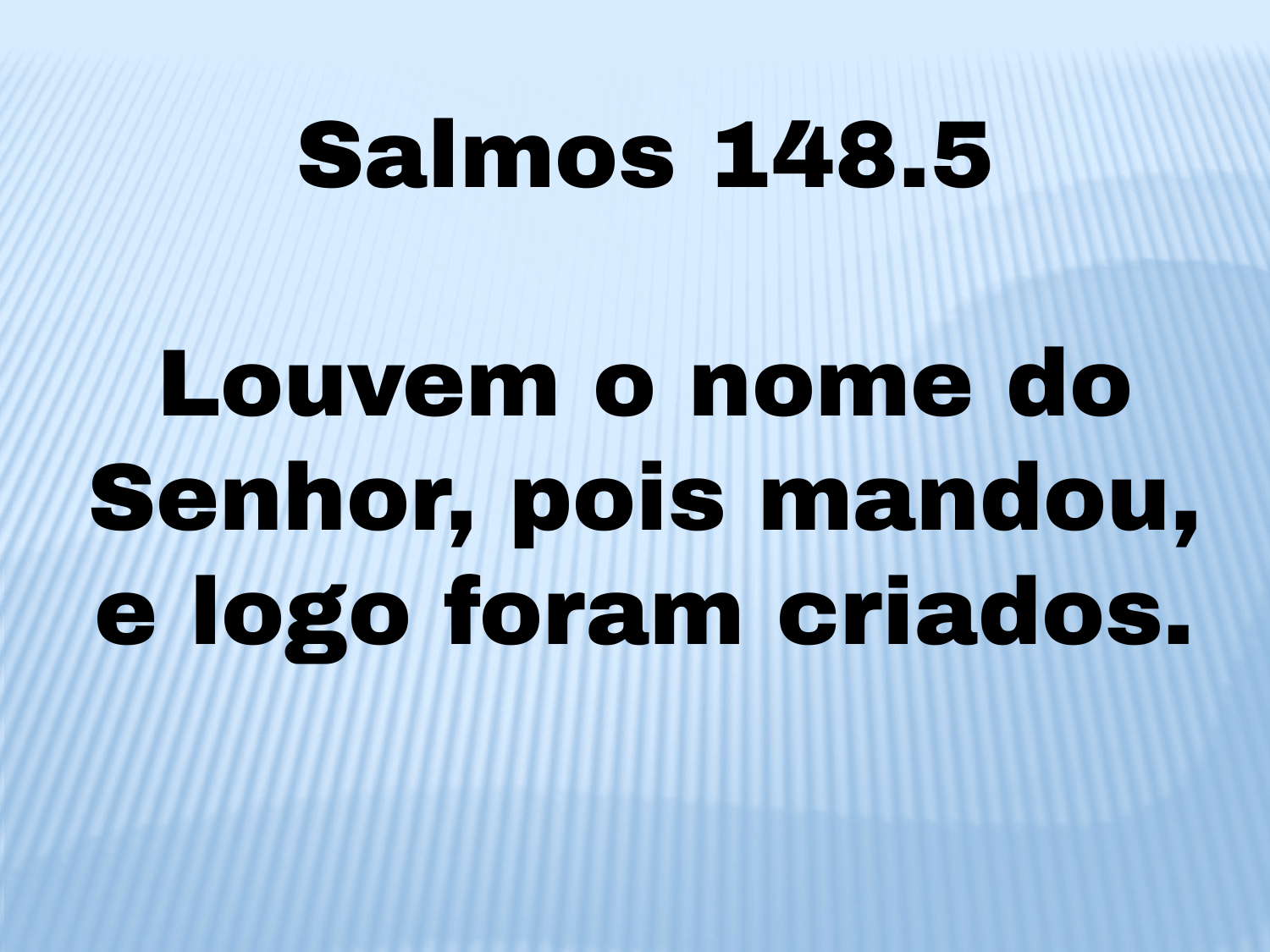

Salmos 148.5

Louvem o nome do Senhor, pois mandou, e logo foram criados.